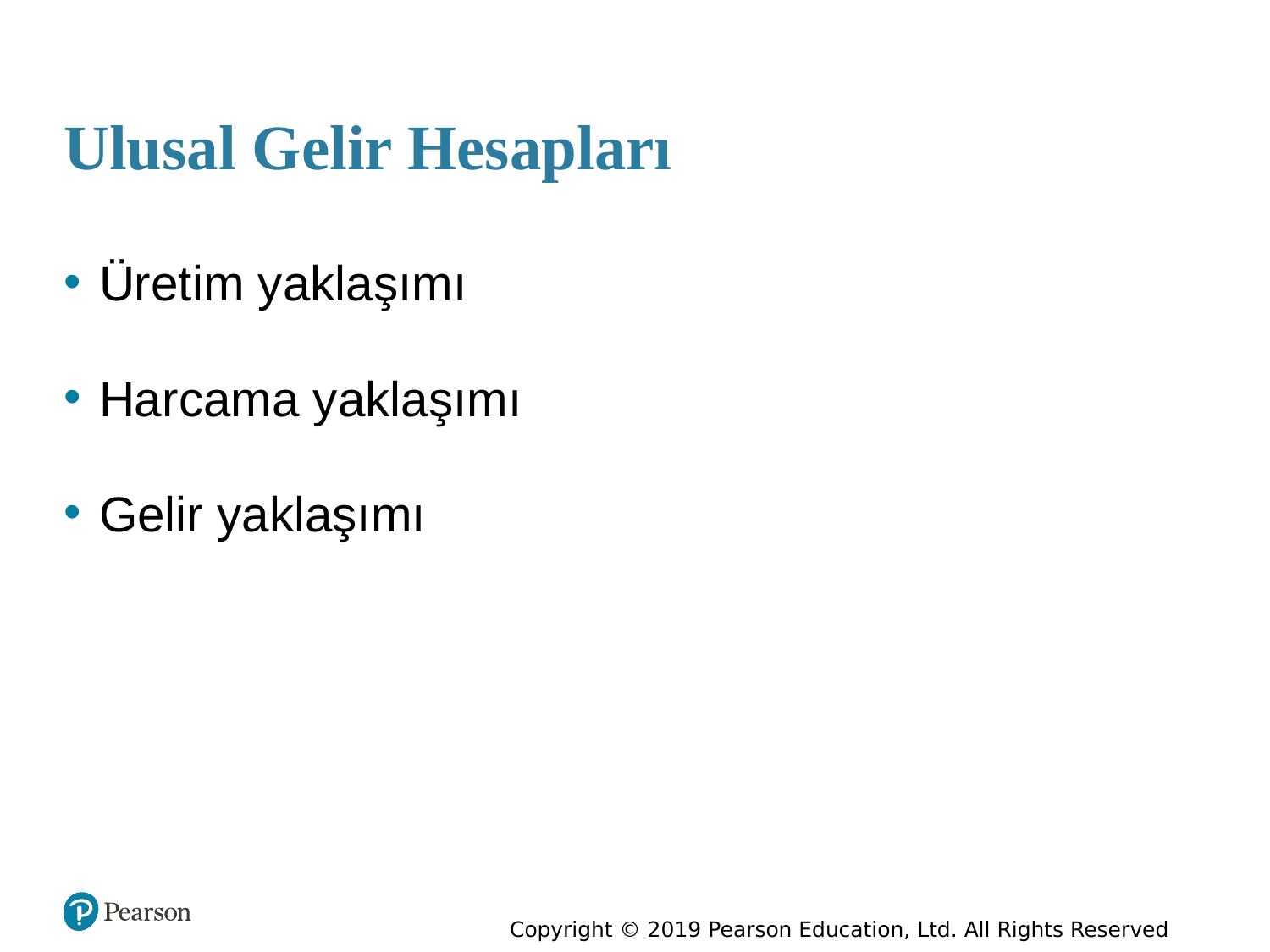

# Ulusal Gelir Hesapları
Üretim yaklaşımı
Harcama yaklaşımı
Gelir yaklaşımı